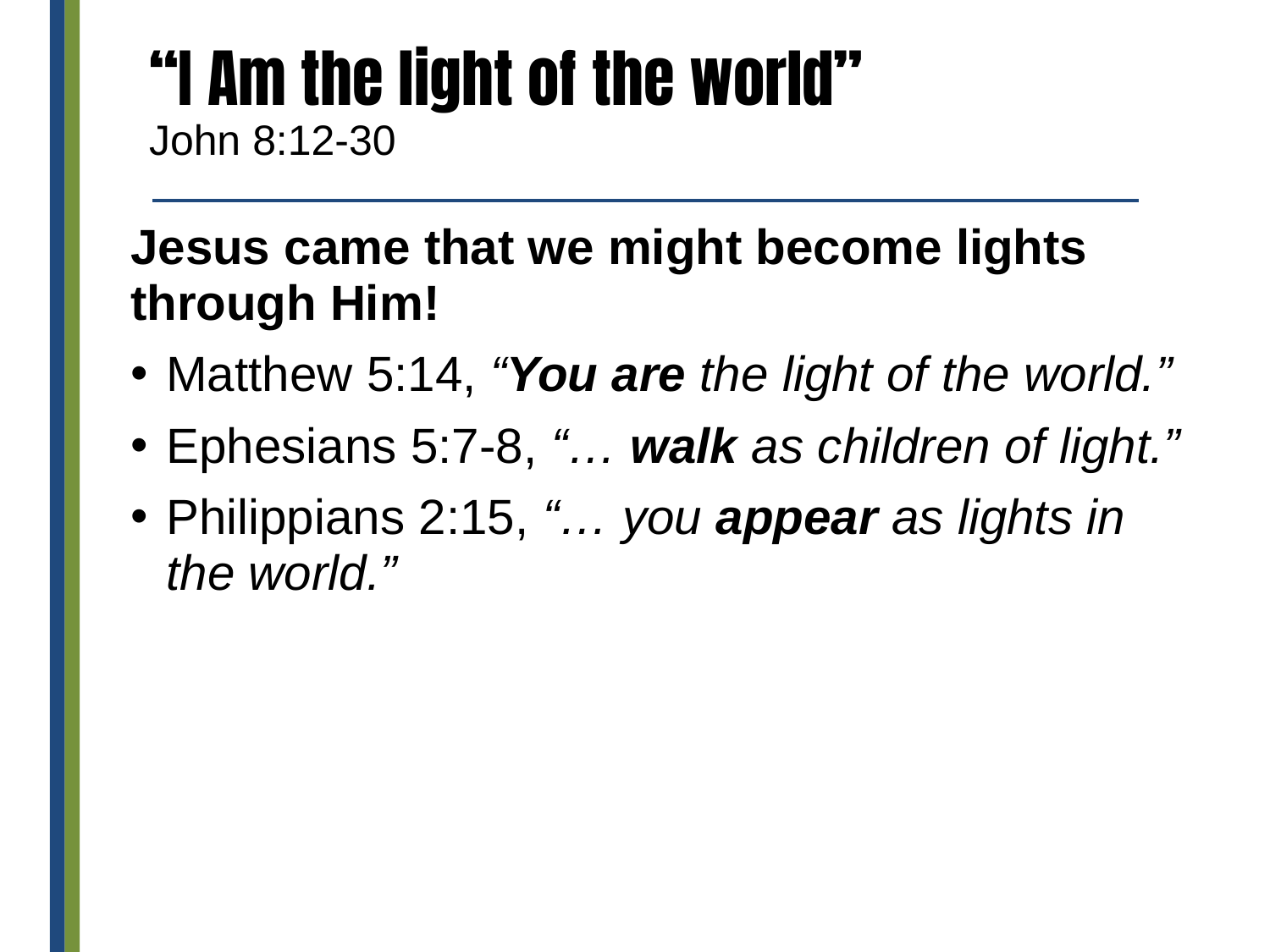

# “I Am the light of the world” John 8:12-30
Jesus came that we might become lights through Him!
Matthew 5:14, “You are the light of the world.”
Ephesians 5:7-8, “… walk as children of light.”
Philippians 2:15, “… you appear as lights in the world.”